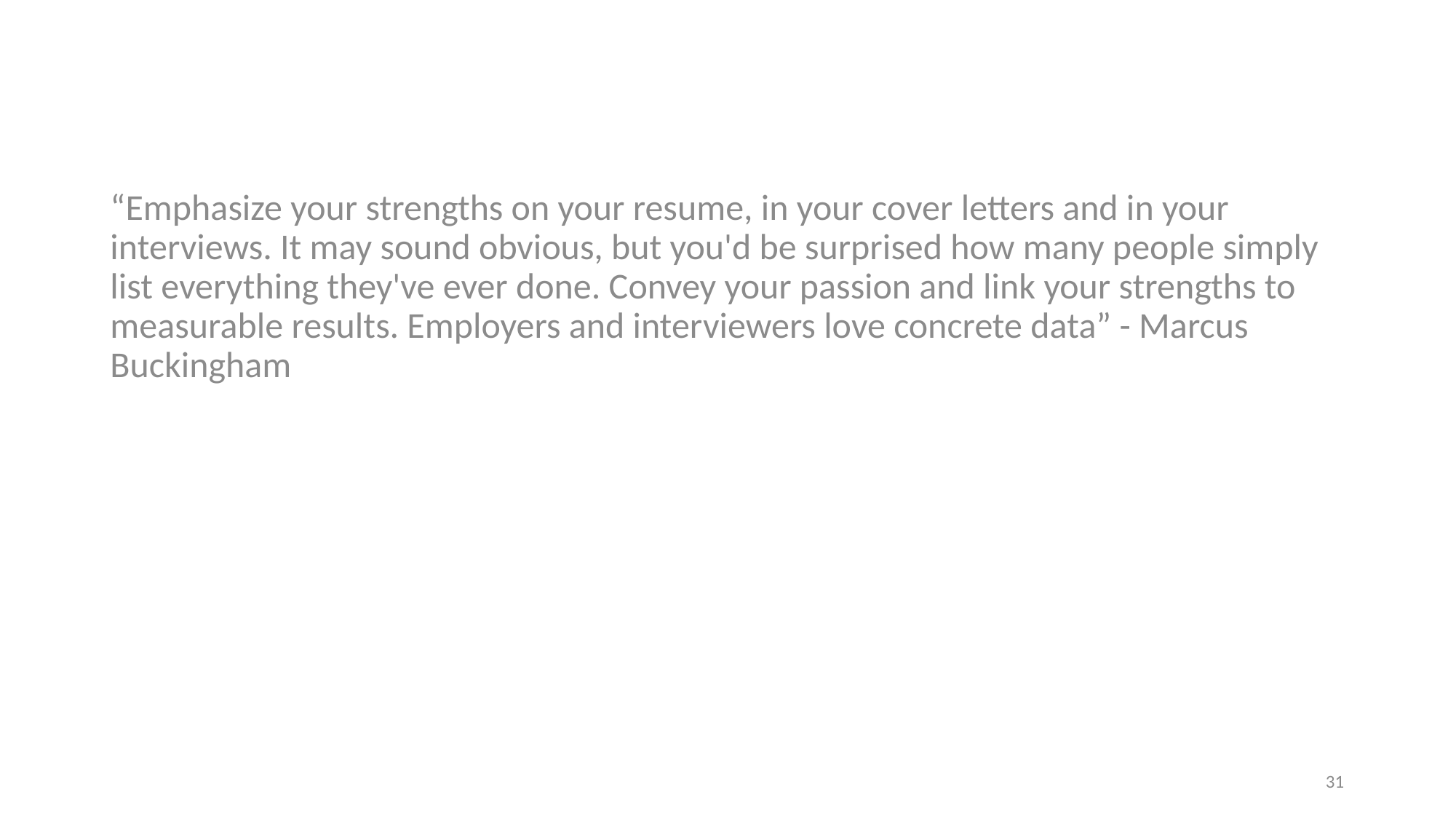

“Emphasize your strengths on your resume, in your cover letters and in your interviews. It may sound obvious, but you'd be surprised how many people simply list everything they've ever done. Convey your passion and link your strengths to measurable results. Employers and interviewers love concrete data” - Marcus Buckingham
31